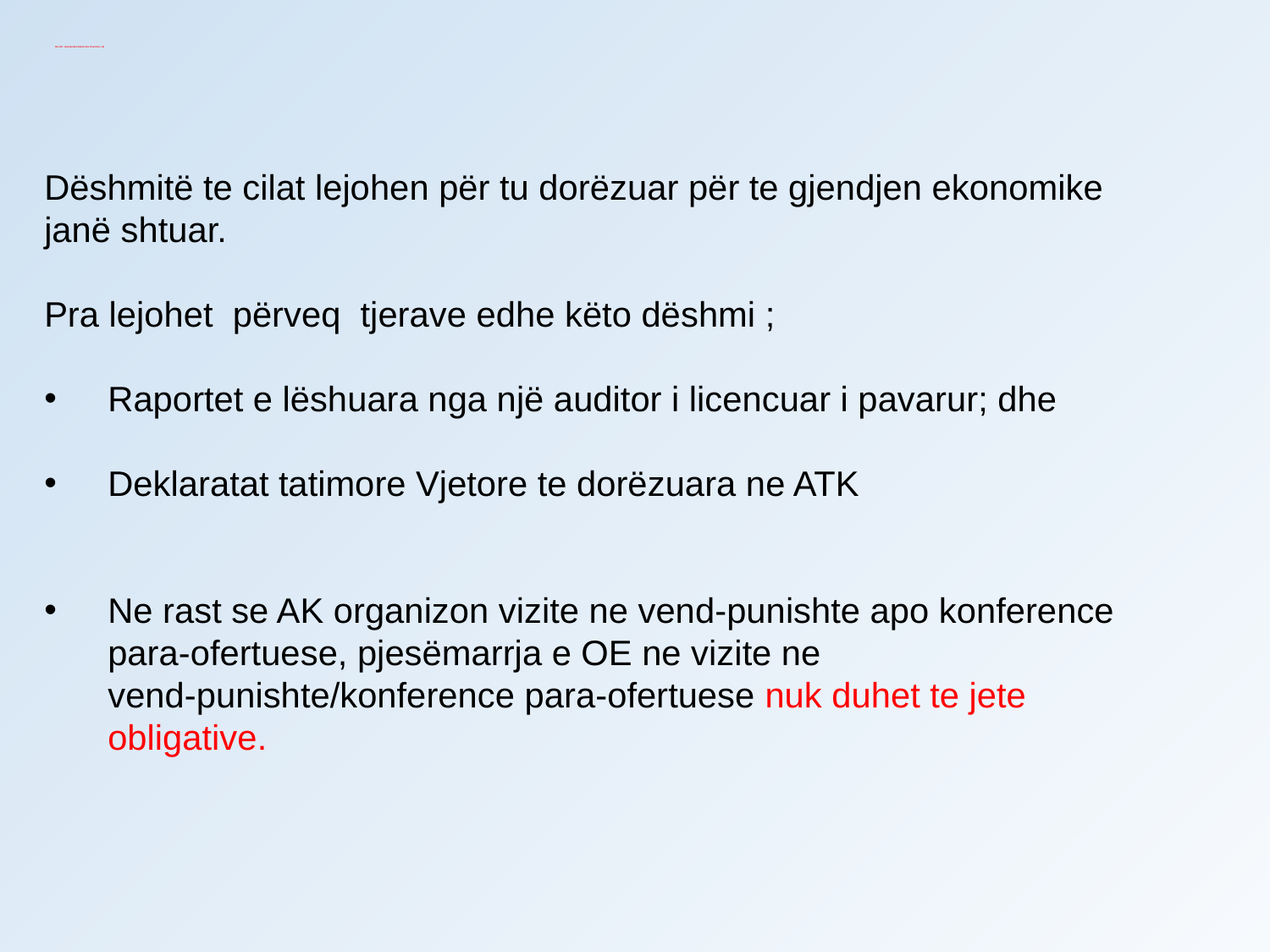

Neni 68 - Gjendja Ekonomike dhe Financiare (2)
Dëshmitë te cilat lejohen për tu dorëzuar për te gjendjen ekonomike janë shtuar.

Pra lejohet  përveq  tjerave edhe këto dëshmi ;

Raportet e lëshuara nga një auditor i licencuar i pavarur; dhe

Deklaratat tatimore Vjetore te dorëzuara ne ATK

Ne rast se AK organizon vizite ne vend-punishte apo konference para-ofertuese, pjesëmarrja e OE ne vizite ne vend-punishte/konference para-ofertuese nuk duhet te jete obligative.